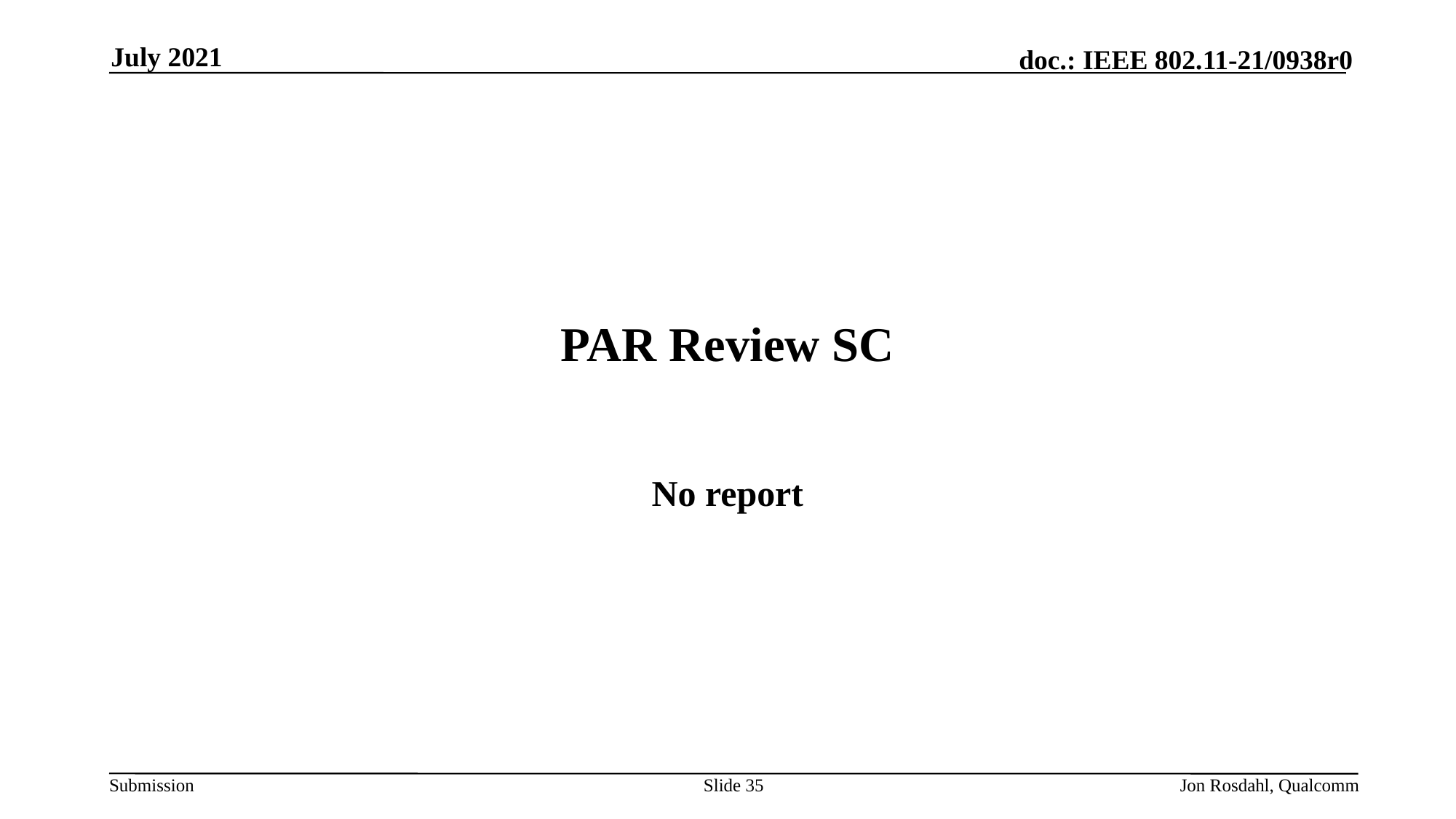

July 2021
# PAR Review SC
No report
Slide 35
Jon Rosdahl, Qualcomm